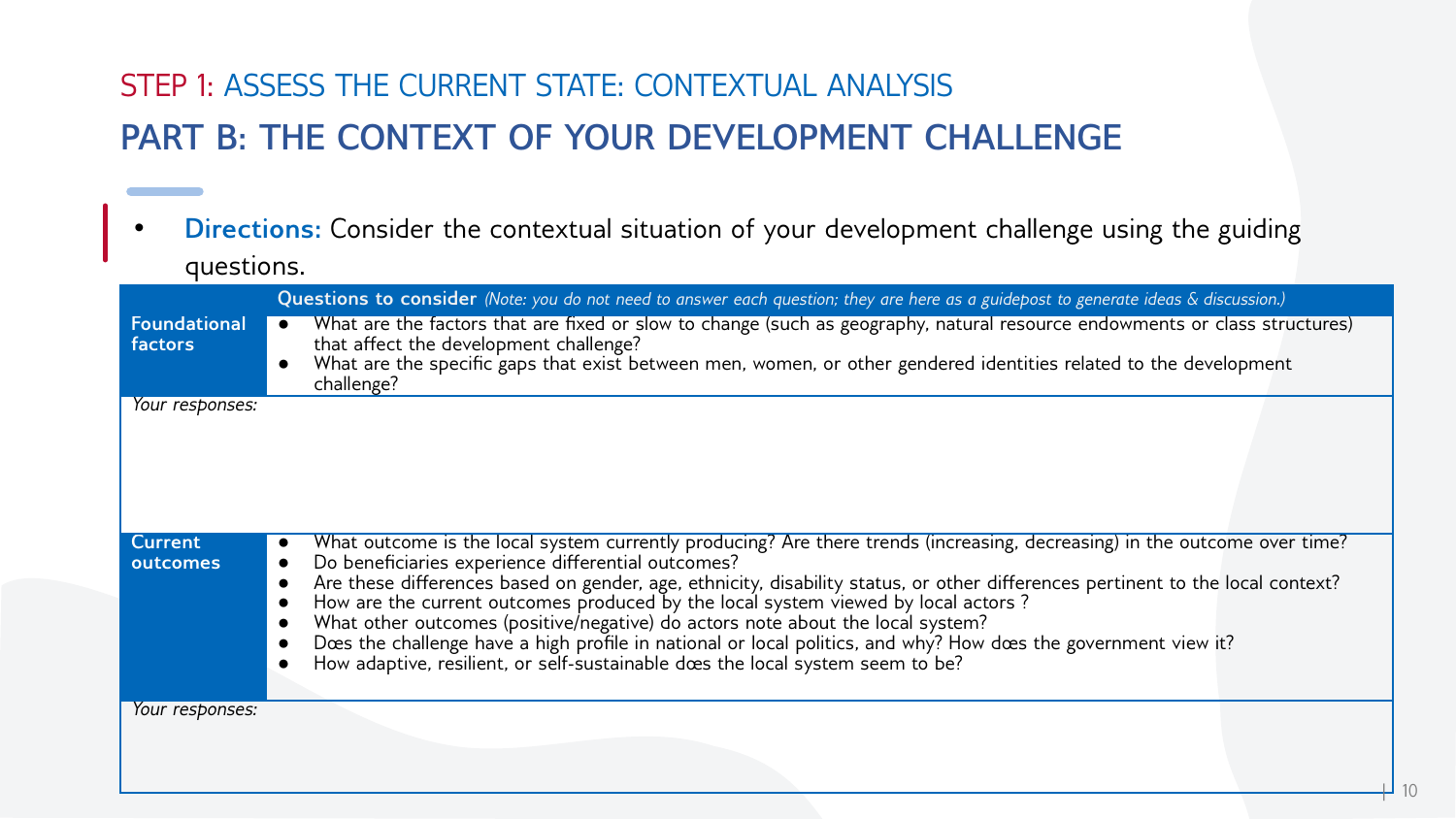

# STEP 1: ASSESS THE CURRENT STATE: CONTEXTUAL ANALYSIS  2
PART B: THE CONTEXT OF YOUR DEVELOPMENT CHALLENGE
Directions: Consider the contextual situation of your development challenge using the guiding questions.

|  | Questions to consider (Note: you do not need to answer each question; they are here as a guidepost to generate ideas & discussion.) |
| --- | --- |
| Foundational factors | What are the factors that are fixed or slow to change (such as geography, natural resource endowments or class structures) that affect the development challenge? What are the specific gaps that exist between men, women, or other gendered identities related to the development challenge? |
| Your responses: |  |
| Current outcomes | What outcome is the local system currently producing? Are there trends (increasing, decreasing) in the outcome over time? Do beneficiaries experience differential outcomes? Are these differences based on gender, age, ethnicity, disability status, or other differences pertinent to the local context? How are the current outcomes produced by the local system viewed by local actors ? What other outcomes (positive/negative) do actors note about the local system? Does the challenge have a high profile in national or local politics, and why? How does the government view it? How adaptive, resilient, or self-sustainable does the local system seem to be? |
| Your responses: |  |
|   10